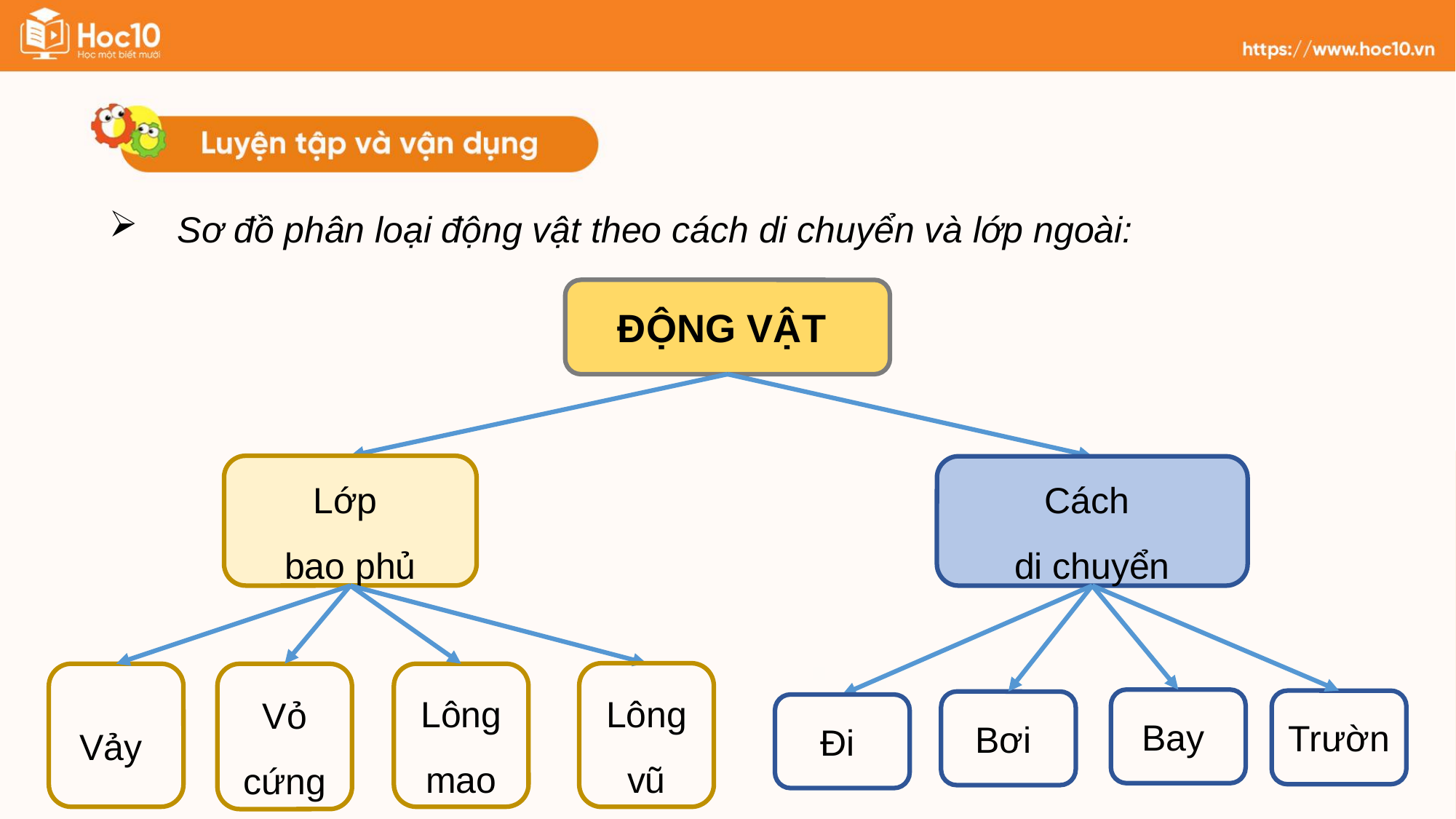

Sơ đồ phân loại động vật theo cách di chuyển và lớp ngoài:
ĐỘNG VẬT

Lớp
bao phủ
Cách
di chuyển
Lông vũ
Vảy
Vỏ cứng
Lông mao
Bay
Trườn
Bơi
Đi